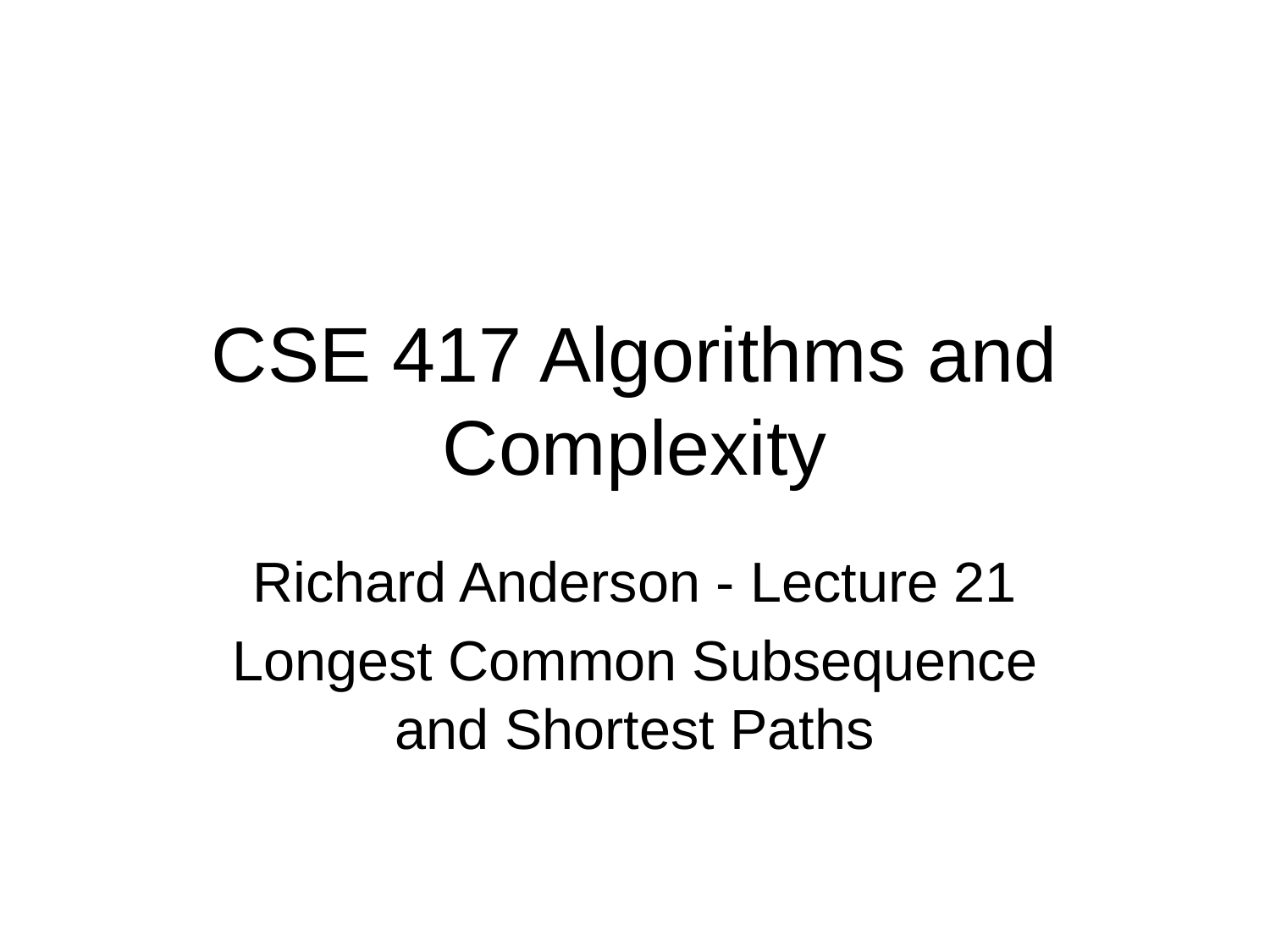

# CSE 417 Algorithms and Complexity
Richard Anderson - Lecture 21
Longest Common Subsequence and Shortest Paths